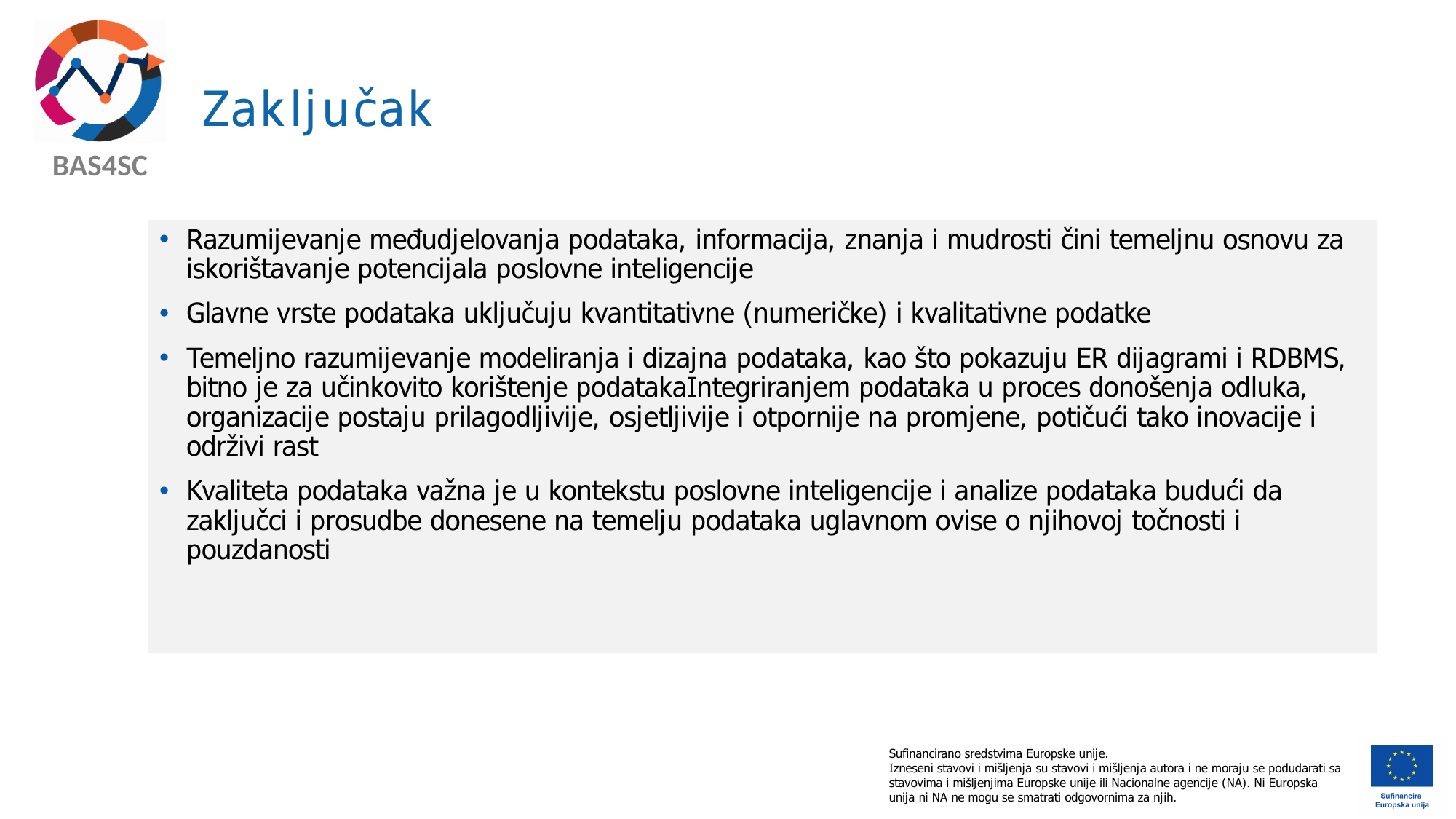

# Zaključak
Razumijevanje međudjelovanja podataka, informacija, znanja i mudrosti čini temeljnu osnovu za iskorištavanje potencijala poslovne inteligencije
Glavne vrste podataka uključuju kvantitativne (numeričke) i kvalitativne podatke
Temeljno razumijevanje modeliranja i dizajna podataka, kao što pokazuju ER dijagrami i RDBMS, bitno je za učinkovito korištenje podatakaIntegriranjem podataka u proces donošenja odluka, organizacije postaju prilagodljivije, osjetljivije i otpornije na promjene, potičući tako inovacije i održivi rast
Kvaliteta podataka važna je u kontekstu poslovne inteligencije i analize podataka budući da zaključci i prosudbe donesene na temelju podataka uglavnom ovise o njihovoj točnosti i pouzdanosti